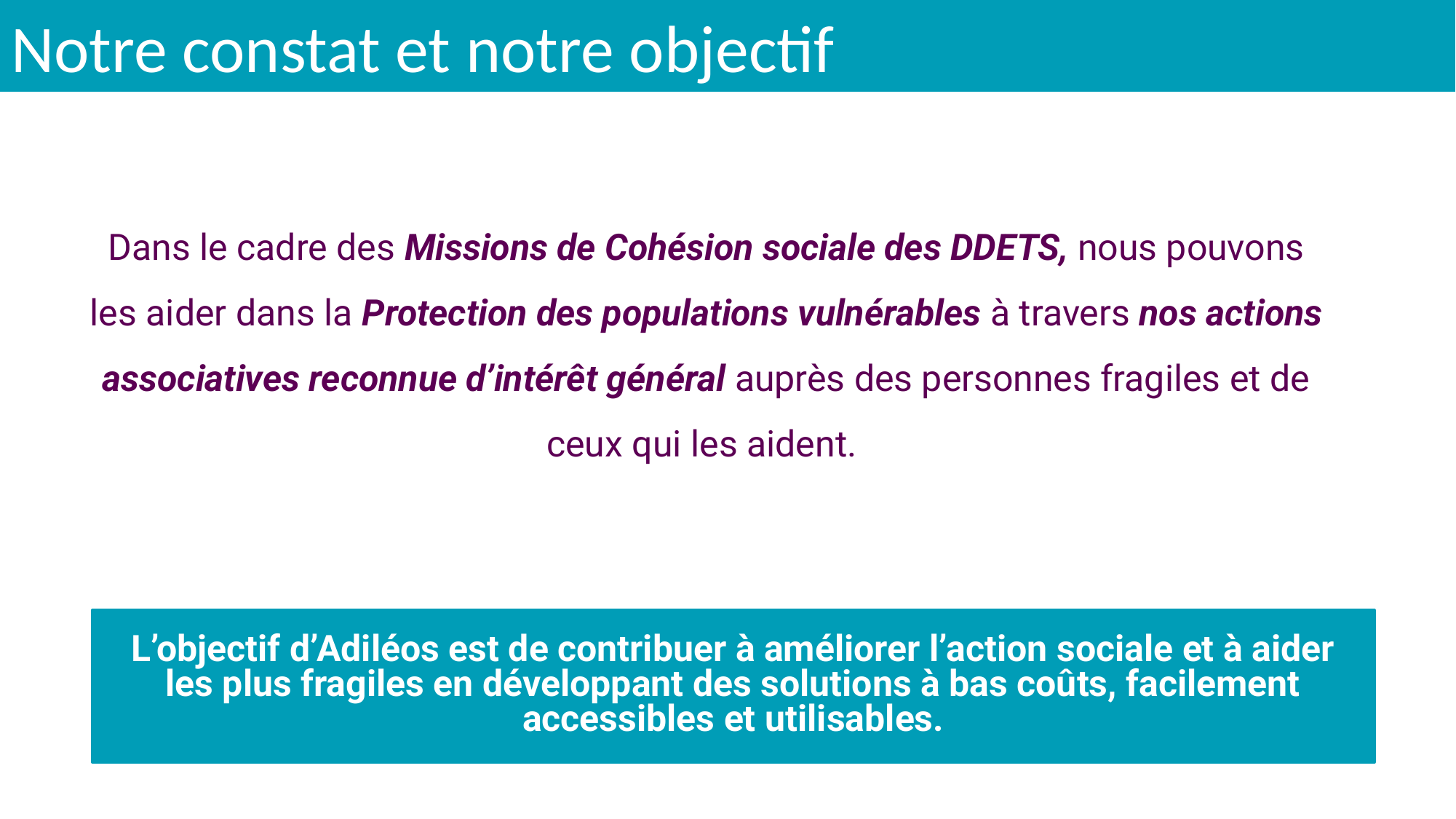

# Notre constat et notre objectif
Dans le cadre des Missions de Cohésion sociale des DDETS, nous pouvons les aider dans la Protection des populations vulnérables à travers nos actions associatives reconnue d’intérêt général auprès des personnes fragiles et de ceux qui les aident.
L’objectif d’Adiléos est de contribuer à améliorer l’action sociale et à aider les plus fragiles en développant des solutions à bas coûts, facilement accessibles et utilisables.